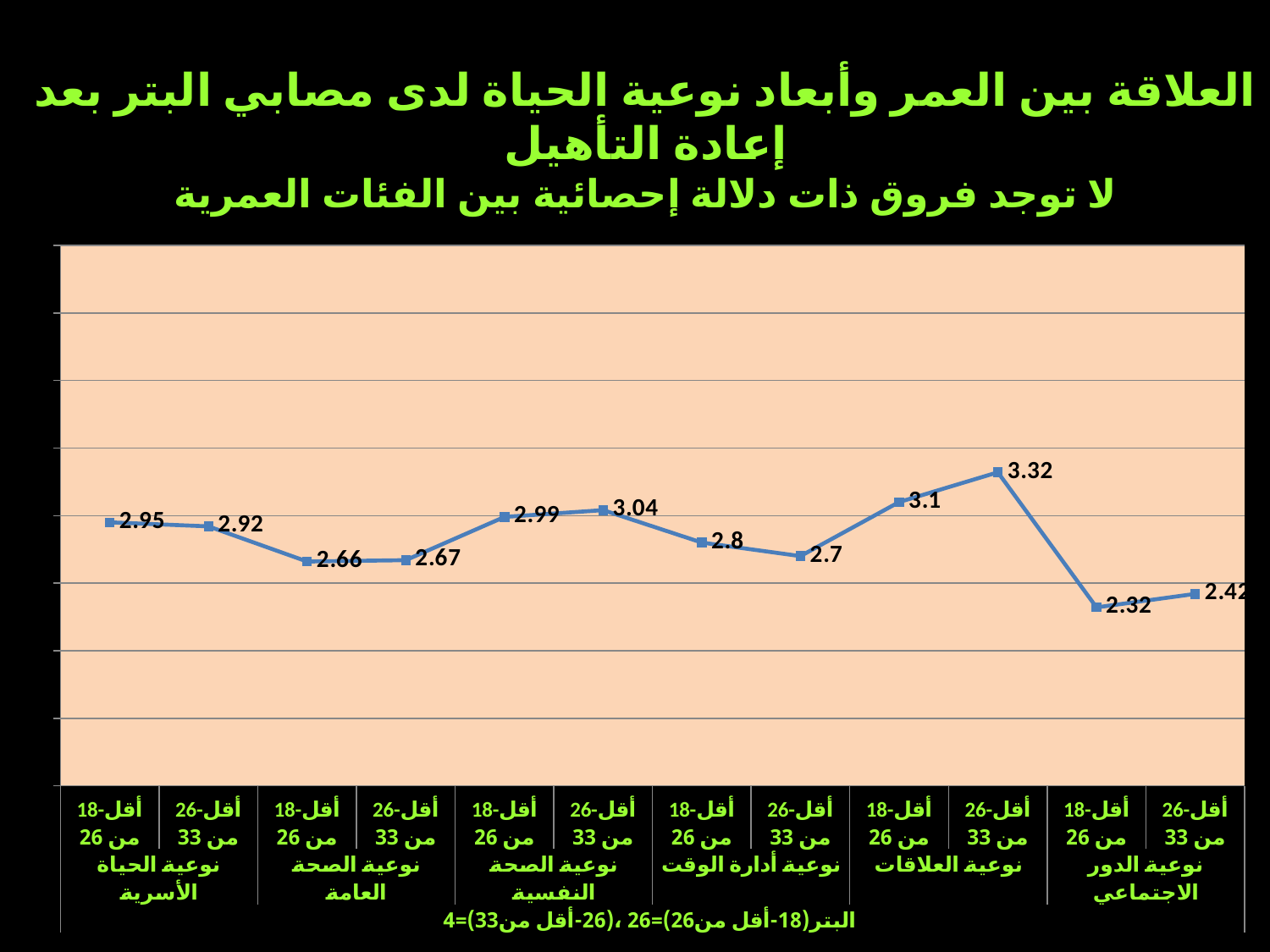

# العلاقة بين العمر وأبعاد نوعية الحياة لدى مصابي البتر بعد إعادة التأهيل لا توجد فروق ذات دلالة إحصائية بين الفئات العمرية

### Chart

| Category |  |
|---|---|
| 18-أقل من 26 | 2.9499999999999997 |
| 26-أقل من 33 | 2.92 |
| 18-أقل من 26 | 2.66 |
| 26-أقل من 33 | 2.67 |
| 18-أقل من 26 | 2.9899999999999998 |
| 26-أقل من 33 | 3.04 |
| 18-أقل من 26 | 2.8 |
| 26-أقل من 33 | 2.7 |
| 18-أقل من 26 | 3.1 |
| 26-أقل من 33 | 3.32 |
| 18-أقل من 26 | 2.3199999999999967 |
| 26-أقل من 33 | 2.42 |